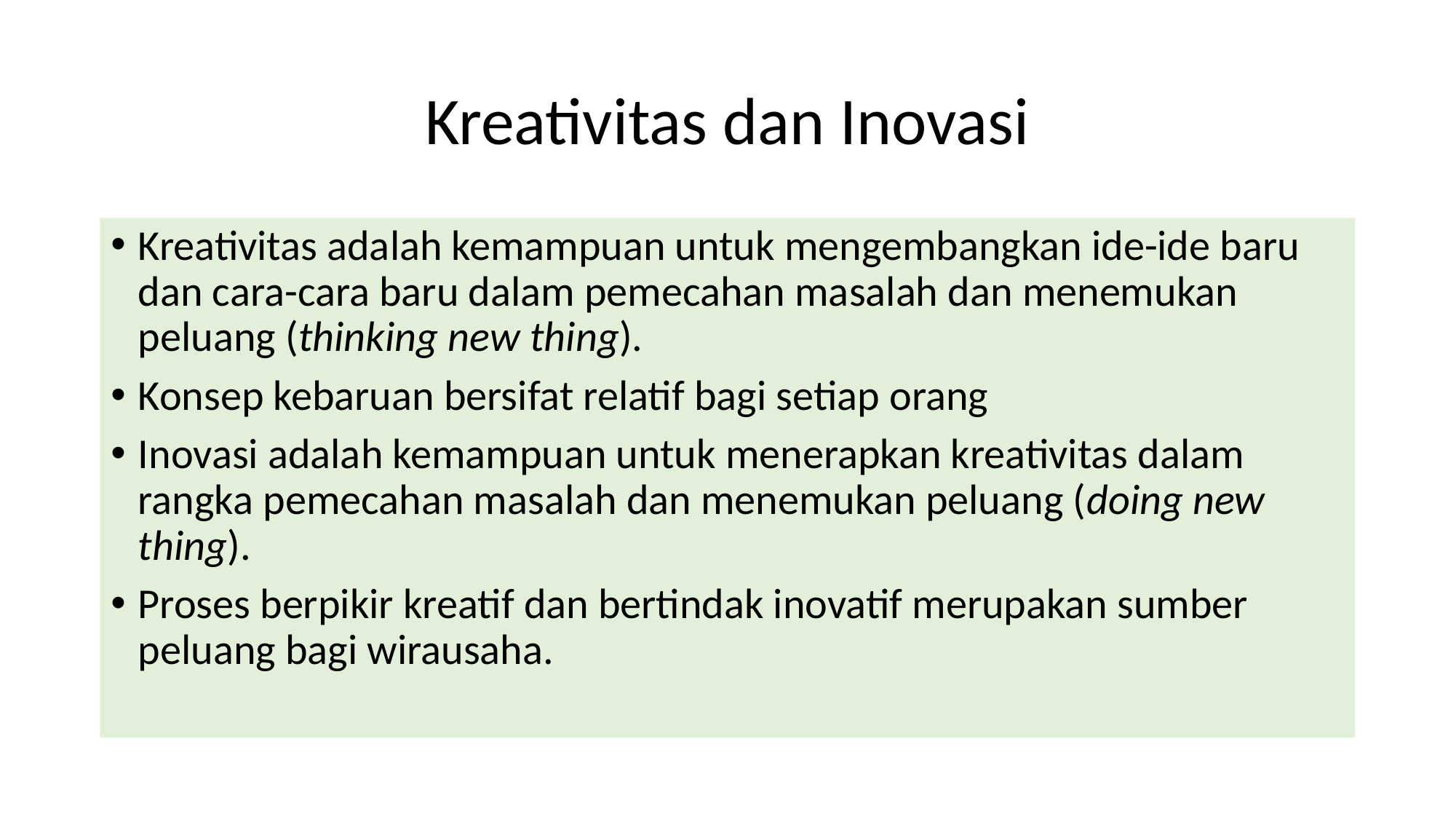

# Kreativitas dan Inovasi
Kreativitas adalah kemampuan untuk mengembangkan ide-ide baru dan cara-cara baru dalam pemecahan masalah dan menemukan peluang (thinking new thing).
Konsep kebaruan bersifat relatif bagi setiap orang
Inovasi adalah kemampuan untuk menerapkan kreativitas dalam rangka pemecahan masalah dan menemukan peluang (doing new thing).
Proses berpikir kreatif dan bertindak inovatif merupakan sumber peluang bagi wirausaha.